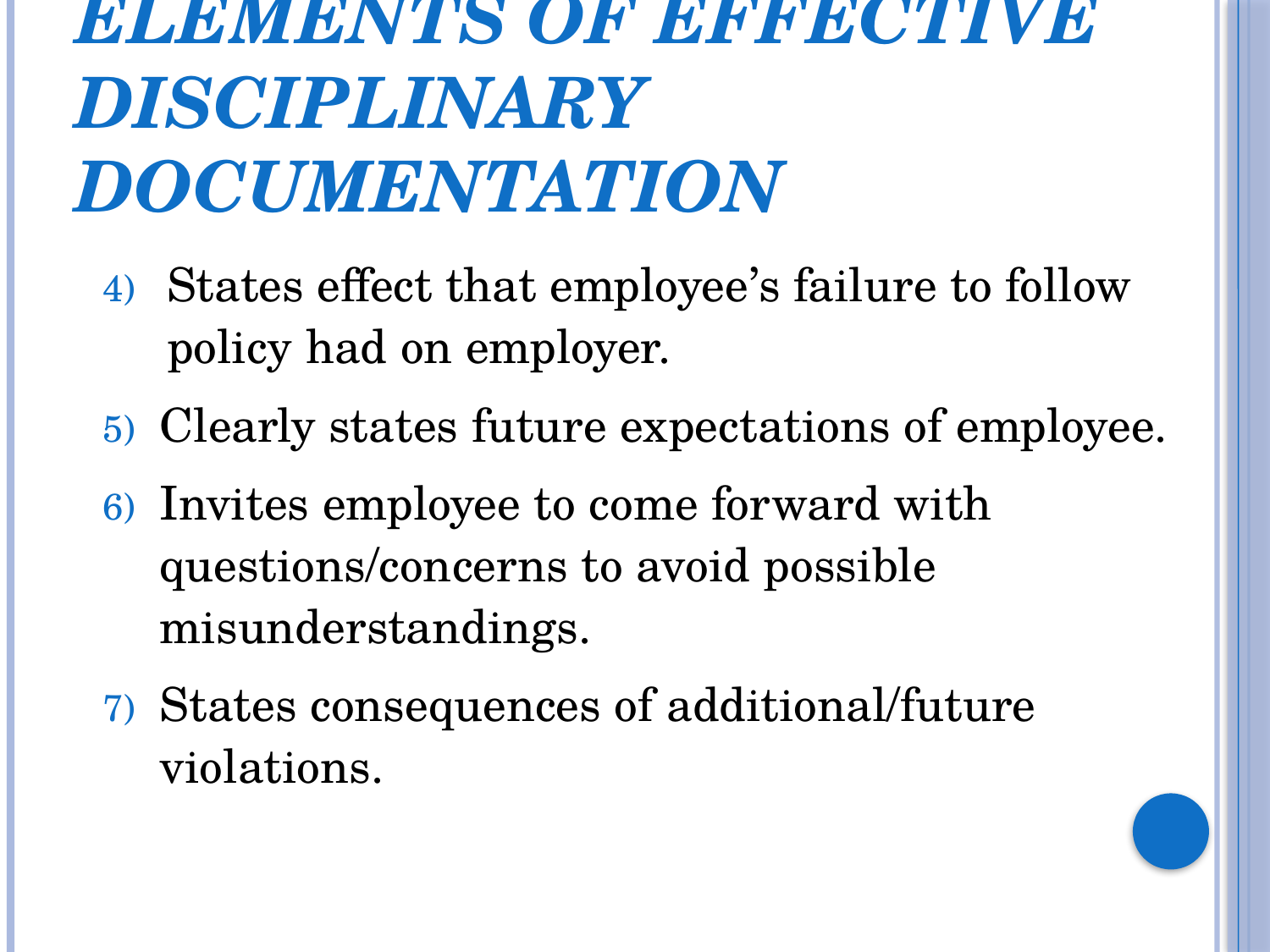

# Elements of Effective Disciplinary Documentation
States effect that employee’s failure to follow policy had on employer.
Clearly states future expectations of employee.
Invites employee to come forward with questions/concerns to avoid possible misunderstandings.
States consequences of additional/future violations.